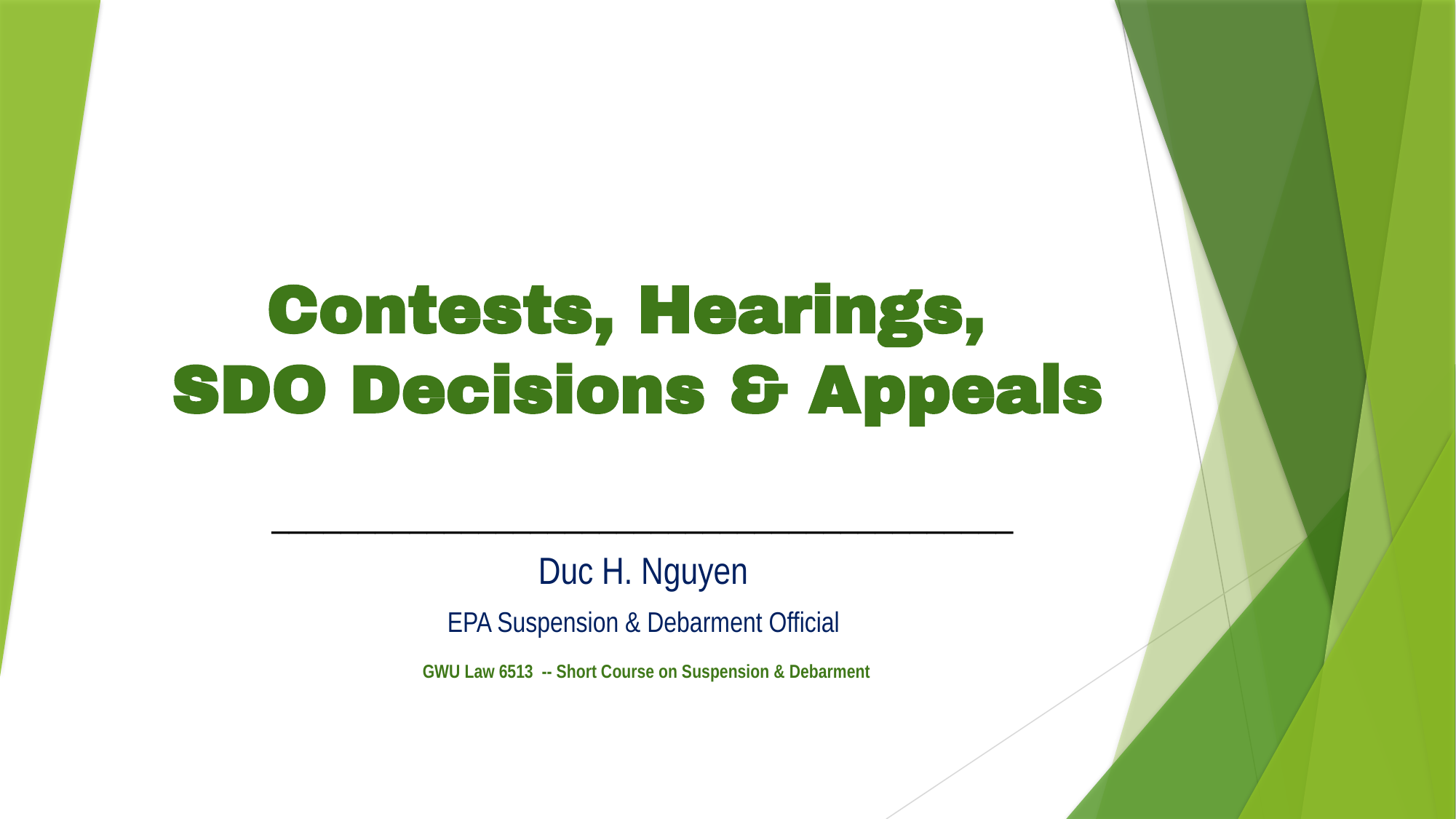

# Contests, Hearings, SDO Decisions & Appeals
___________________________________________
Duc H. Nguyen
EPA Suspension & Debarment Official
 GWU Law 6513  -- Short Course on Suspension & Debarment